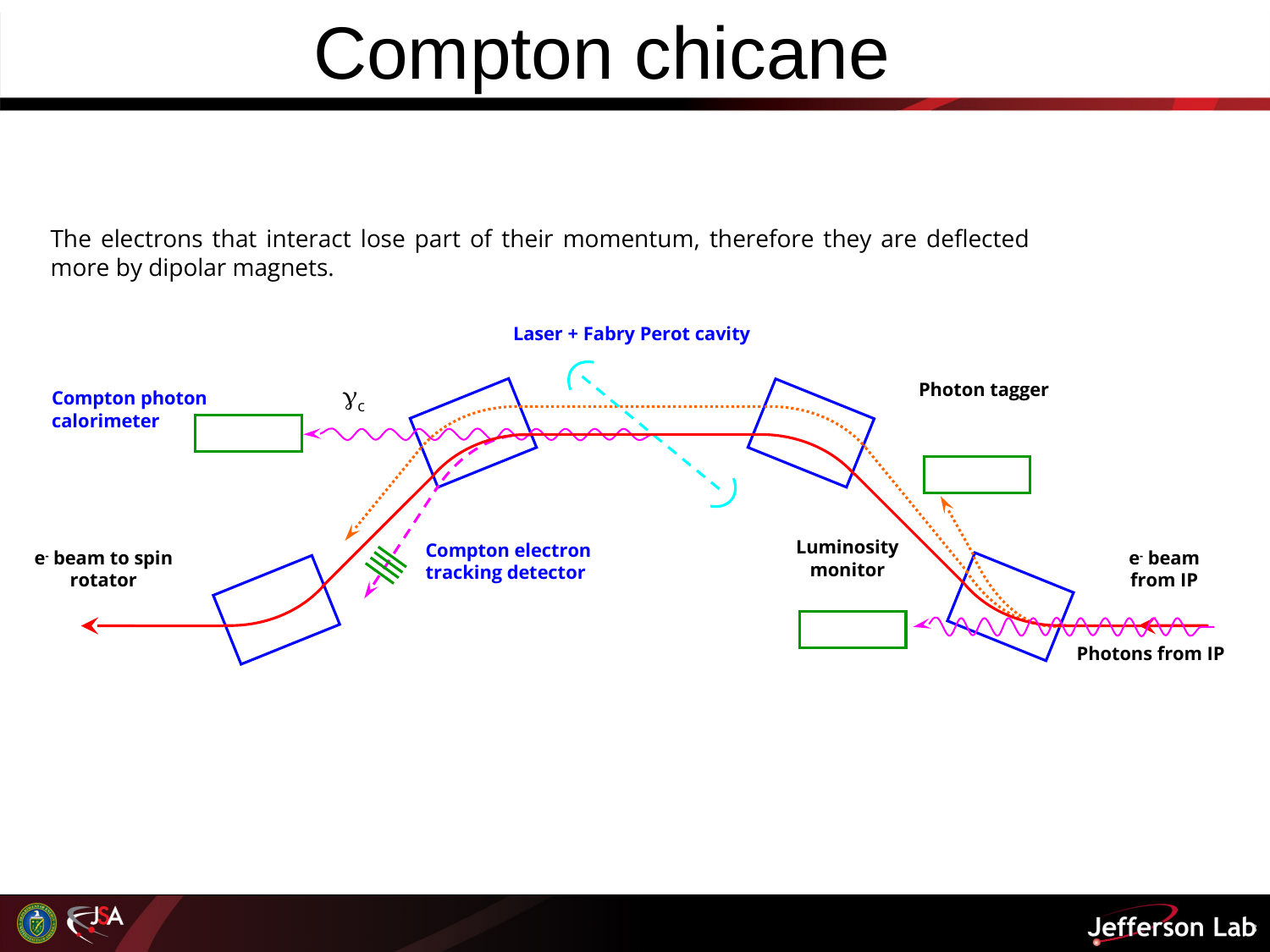

Compton chicane
The electrons that interact lose part of their momentum, therefore they are deflected more by dipolar magnets.
Laser + Fabry Perot cavity

Photon tagger
γc

Compton photon
calorimeter

Luminosity monitor
Compton electron
tracking detector
e- beam to spin rotator
e- beam from IP

Photons from IP
8